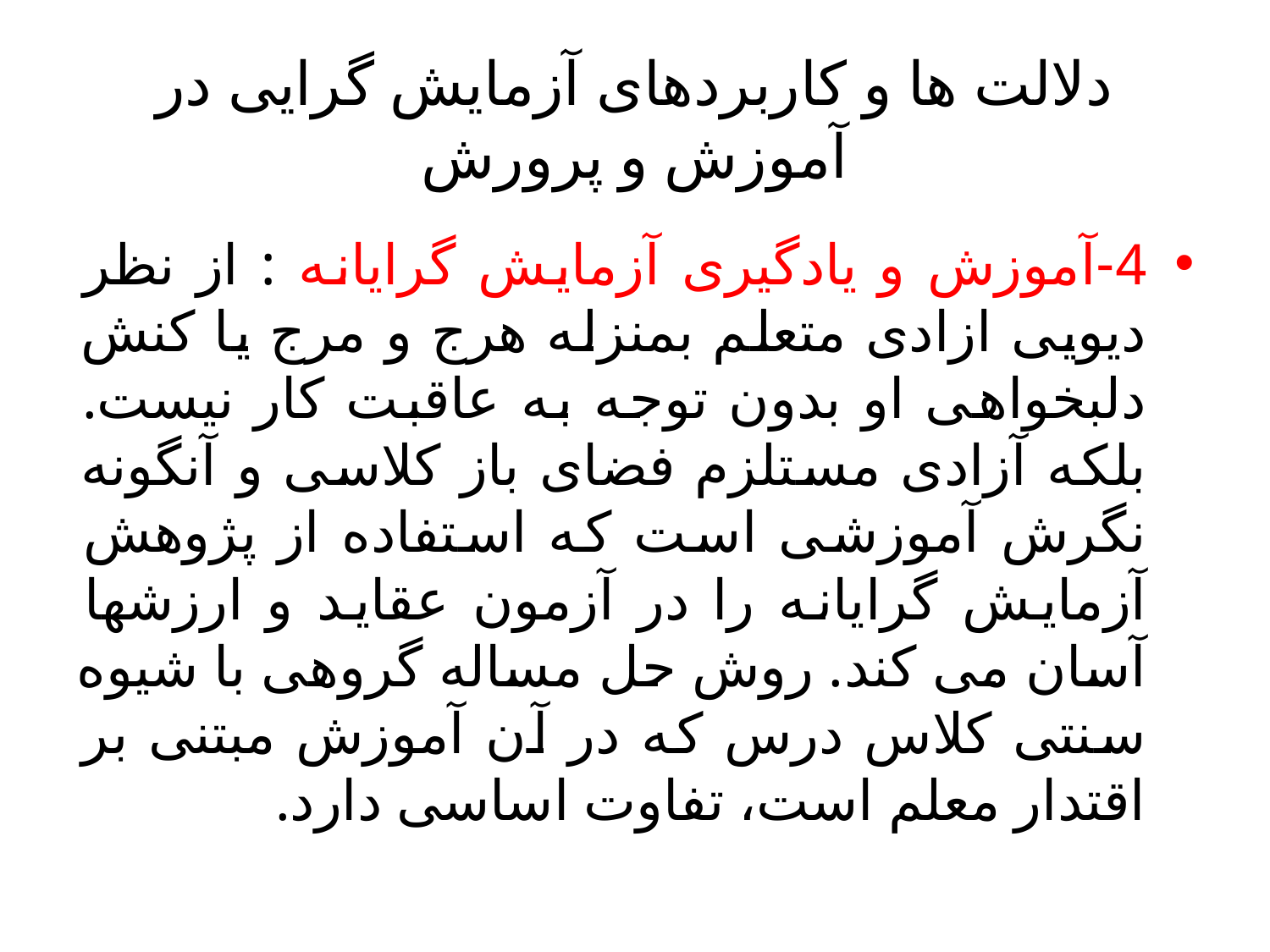

# دلالت ها و کاربردهای آزمایش گرایی در آموزش و پرورش
4-آموزش و یادگیری آزمایش گرایانه : از نظر دیویی ازادی متعلم بمنزله هرج و مرج یا کنش دلبخواهی او بدون توجه به عاقبت کار نیست. بلکه آزادی مستلزم فضای باز کلاسی و آنگونه نگرش آموزشی است که استفاده از پژوهش آزمایش گرایانه را در آزمون عقاید و ارزشها آسان می کند. روش حل مساله گروهی با شیوه سنتی کلاس درس که در آن آموزش مبتنی بر اقتدار معلم است، تفاوت اساسی دارد.